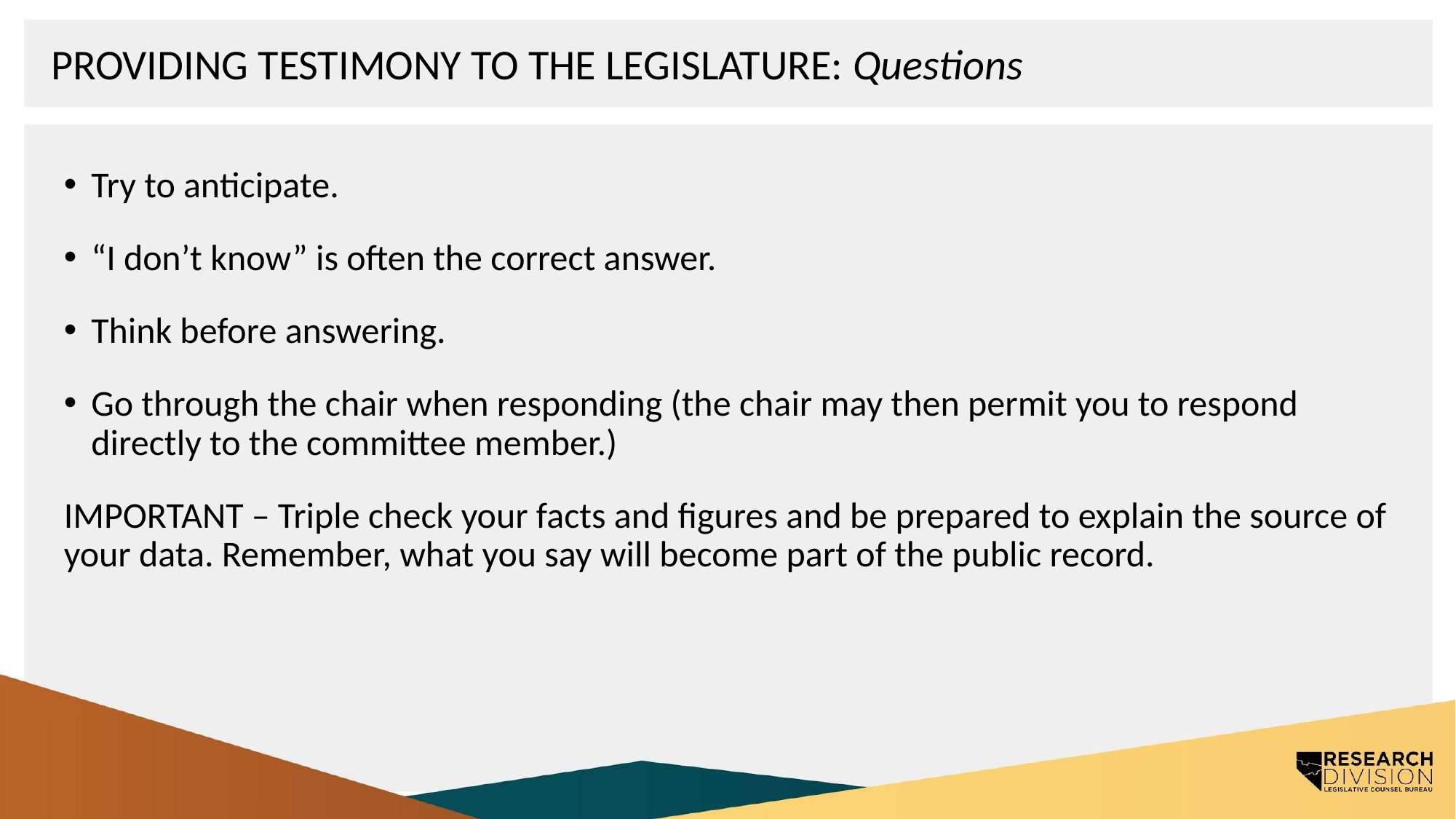

# Providing Testimony to the Legislature: Questions
Try to anticipate.
“I don’t know” is often the correct answer.
Think before answering.
Go through the chair when responding (the chair may then permit you to respond directly to the committee member.)
IMPORTANT – Triple check your facts and figures and be prepared to explain the source of your data. Remember, what you say will become part of the public record.